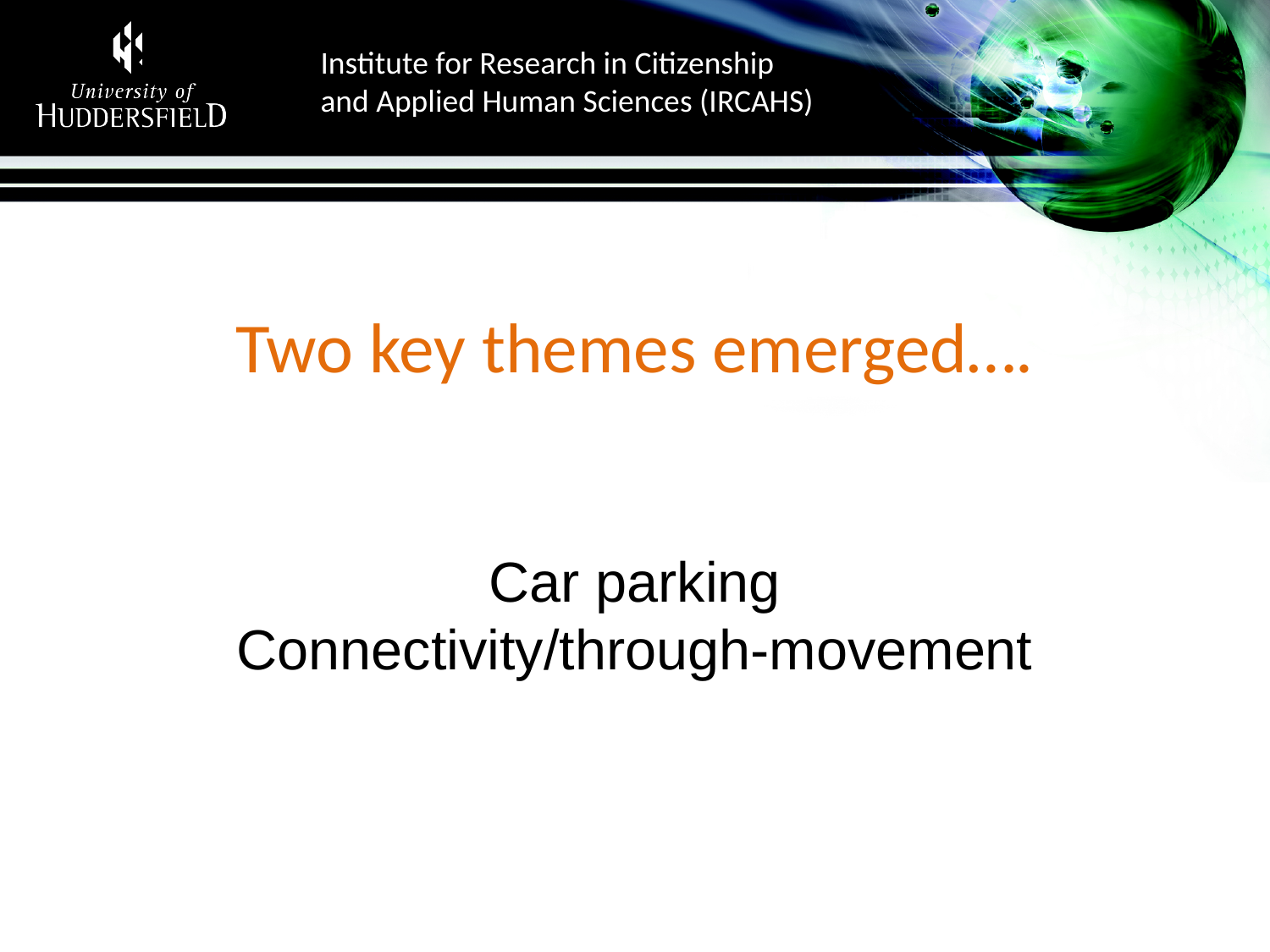

# Two key themes emerged….
Car parking
Connectivity/through-movement